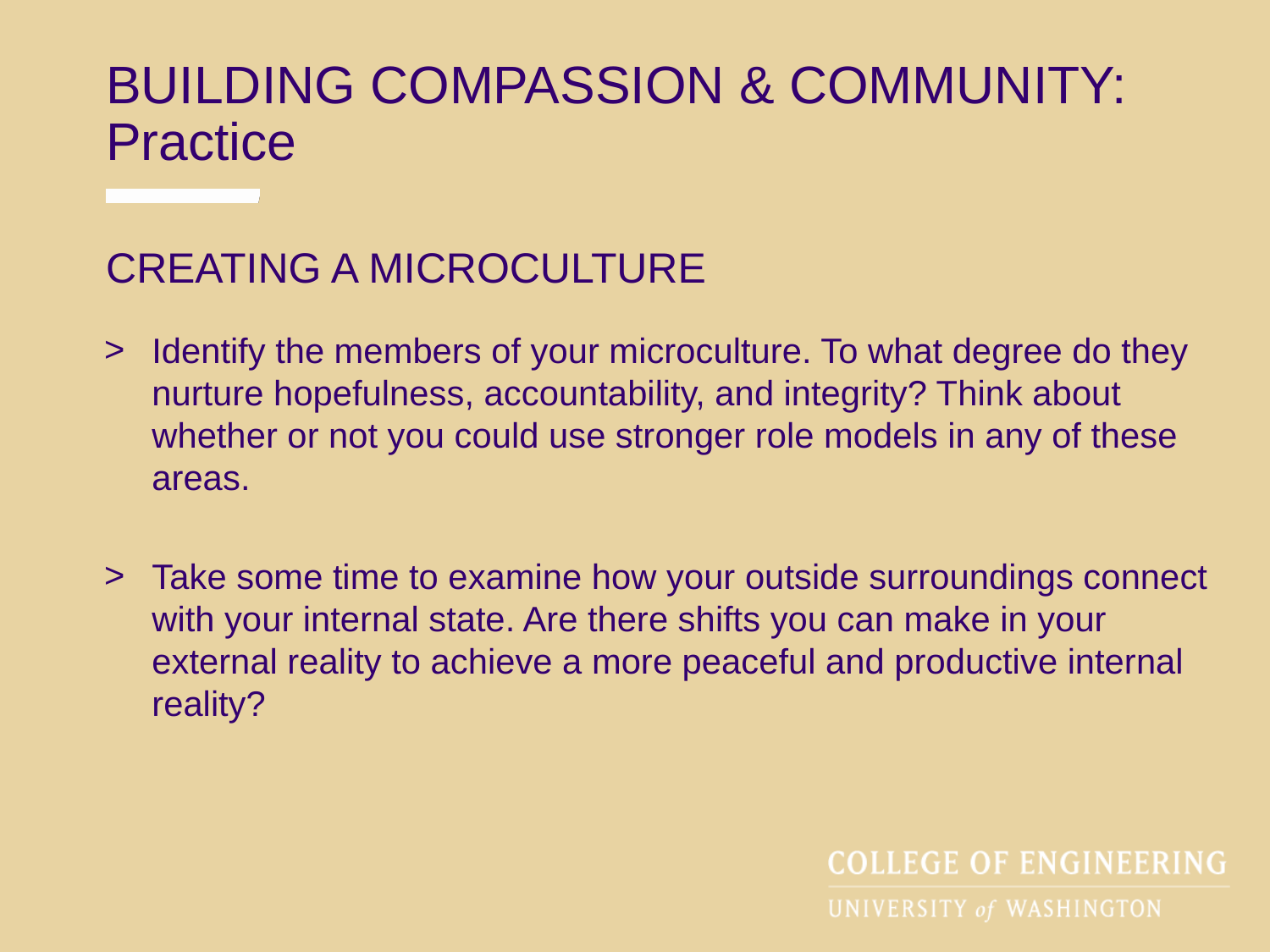

BUILDING COMPASSION & COMMUNITY: Practice
CREATING A MICROCULTURE
Identify the members of your microculture. To what degree do they nurture hopefulness, accountability, and integrity? Think about whether or not you could use stronger role models in any of these areas.

Take some time to examine how your outside surroundings connect with your internal state. Are there shifts you can make in your external reality to achieve a more peaceful and productive internal reality?